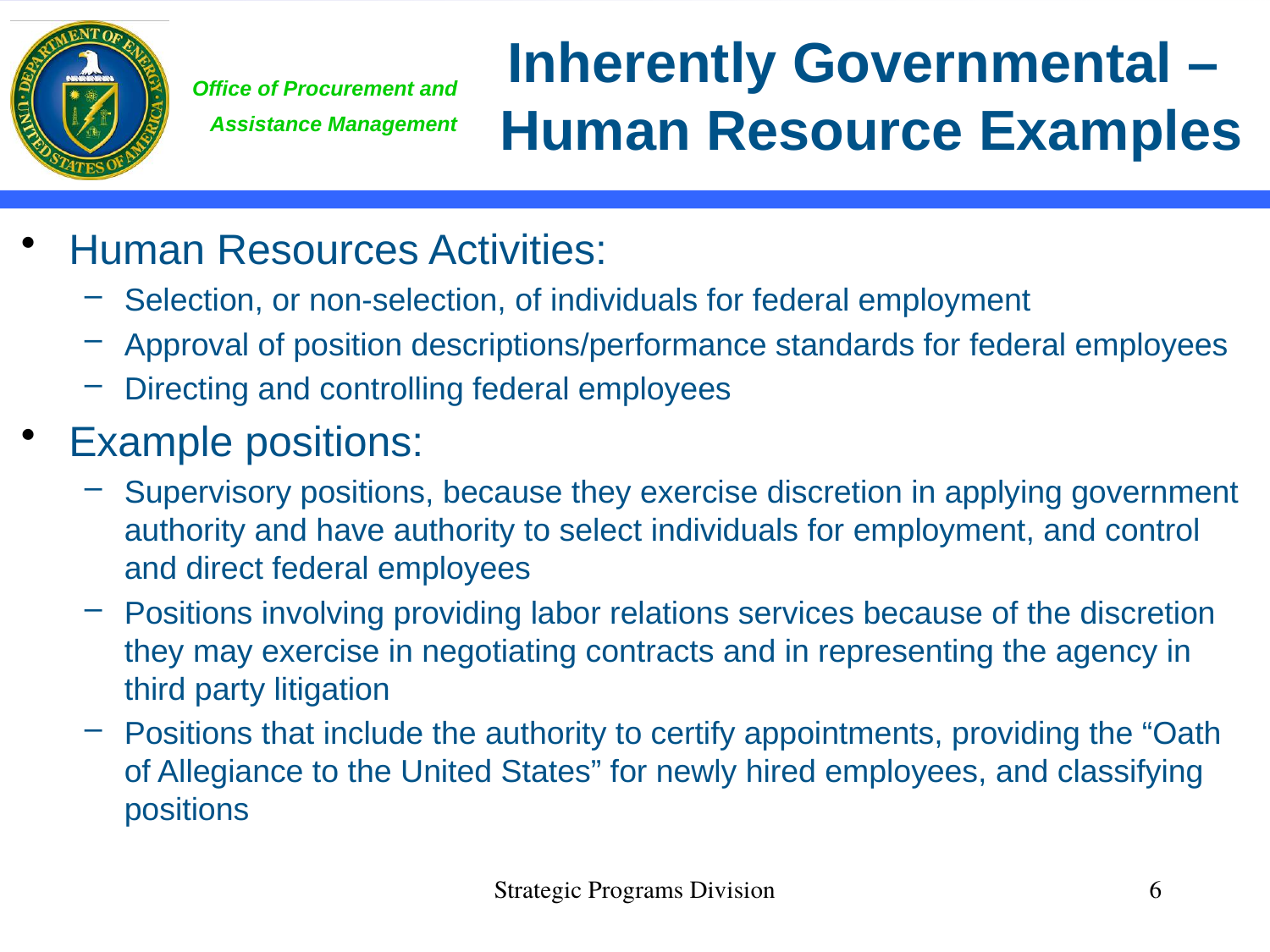

# Inherently Governmental – Human Resource Examples
Human Resources Activities:
Selection, or non-selection, of individuals for federal employment
Approval of position descriptions/performance standards for federal employees
Directing and controlling federal employees
Example positions:
Supervisory positions, because they exercise discretion in applying government authority and have authority to select individuals for employment, and control and direct federal employees
Positions involving providing labor relations services because of the discretion they may exercise in negotiating contracts and in representing the agency in third party litigation
Positions that include the authority to certify appointments, providing the “Oath of Allegiance to the United States” for newly hired employees, and classifying positions
Strategic Programs Division
6